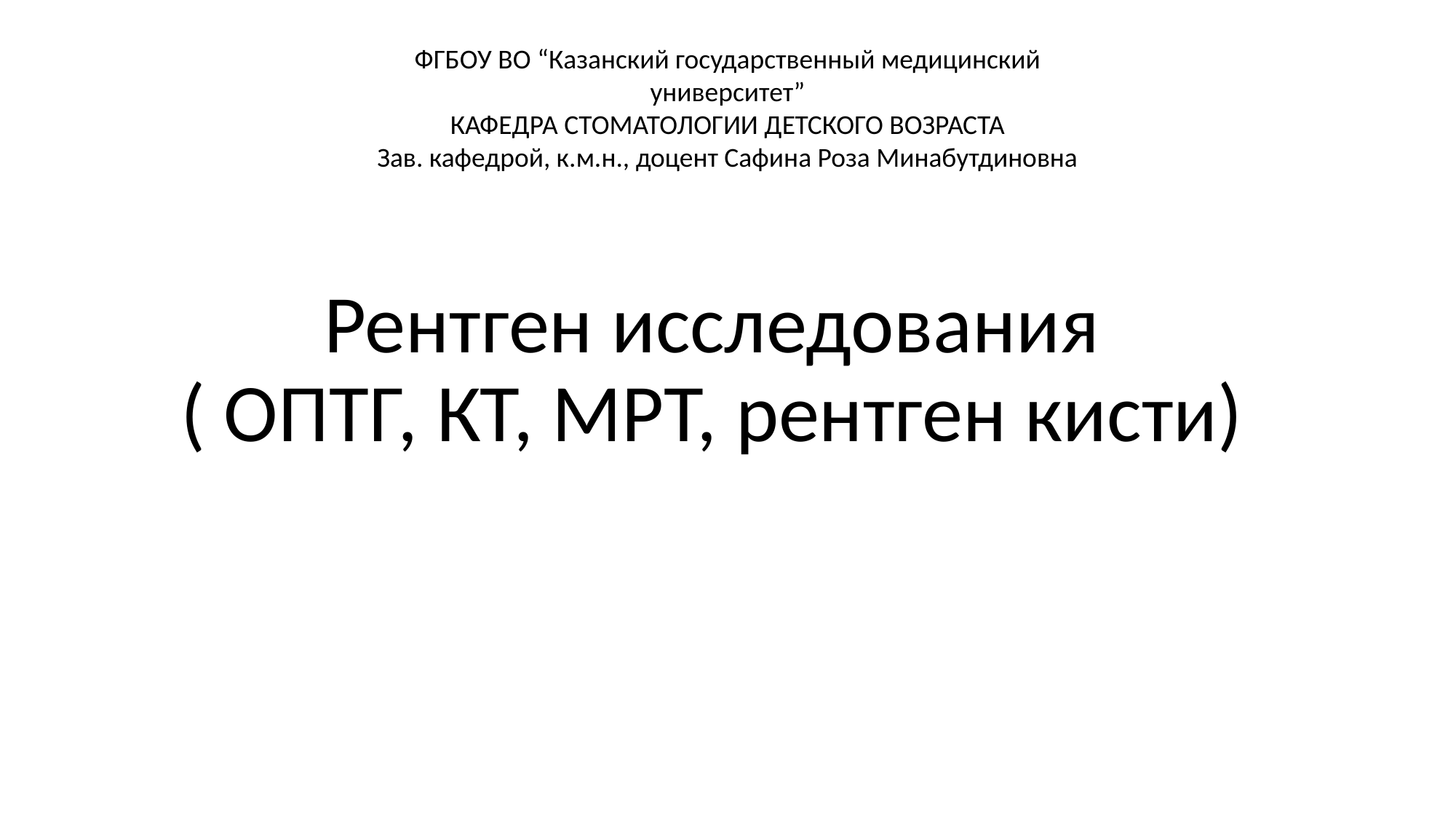

ФГБОУ ВО “Казанский государственный медицинский университет”
КАФЕДРА СТОМАТОЛОГИИ ДЕТСКОГО ВОЗРАСТА
Зав. кафедрой, к.м.н., доцент Сафина Роза Минабутдиновна
# Рентген исследования ( ОПТГ, КТ, МРТ, рентген кисти)